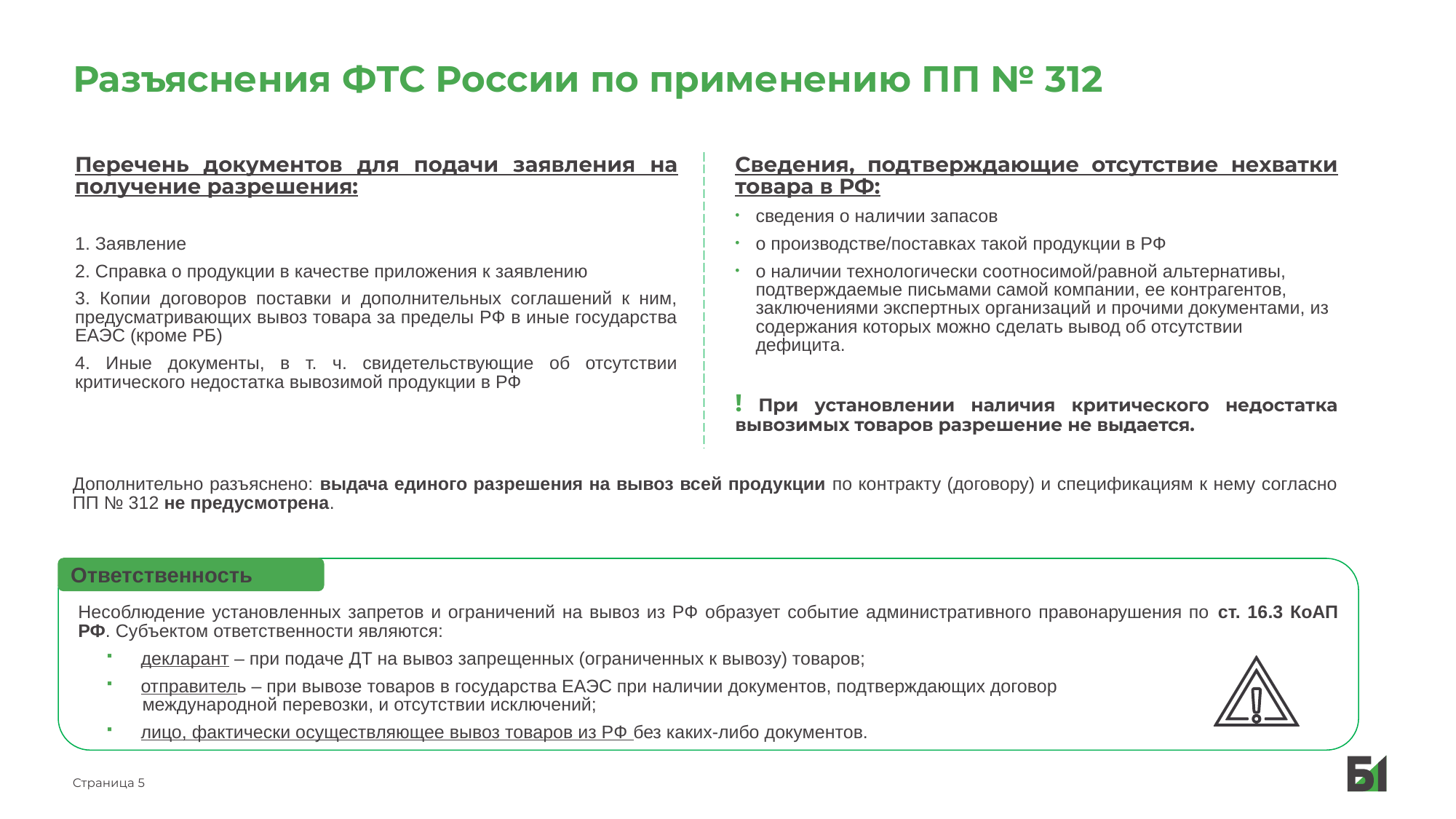

# Разъяснения ФТС России по применению ПП № 312
Перечень документов для подачи заявления на получение разрешения:

1. Заявление
2. Справка о продукции в качестве приложения к заявлению
3. Копии договоров поставки и дополнительных соглашений к ним, предусматривающих вывоз товара за пределы РФ в иные государства ЕАЭС (кроме РБ)
4. Иные документы, в т. ч. свидетельствующие об отсутствии критического недостатка вывозимой продукции в РФ
Сведения, подтверждающие отсутствие нехватки товара в РФ:
сведения о наличии запасов
о производстве/поставках такой продукции в РФ
о наличии технологически соотносимой/равной альтернативы, подтверждаемые письмами самой компании, ее контрагентов, заключениями экспертных организаций и прочими документами, из содержания которых можно сделать вывод об отсутствии дефицита.

! При установлении наличия критического недостатка вывозимых товаров разрешение не выдается.

Дополнительно разъяснено: выдача единого разрешения на вывоз всей продукции по контракту (договору) и спецификациям к нему согласно ПП № 312 не предусмотрена.

Несоблюдение установленных запретов и ограничений на вывоз из РФ образует событие административного правонарушения по ст. 16.3 КоАП РФ. Субъектом ответственности являются:
декларант – при подаче ДТ на вывоз запрещенных (ограниченных к вывозу) товаров;
отправитель – при вывозе товаров в государства ЕАЭС при наличии документов, подтверждающих договор
       международной перевозки, и отсутствии исключений;
лицо, фактически осуществляющее вывоз товаров из РФ без каких-либо документов.

Ответственность

5